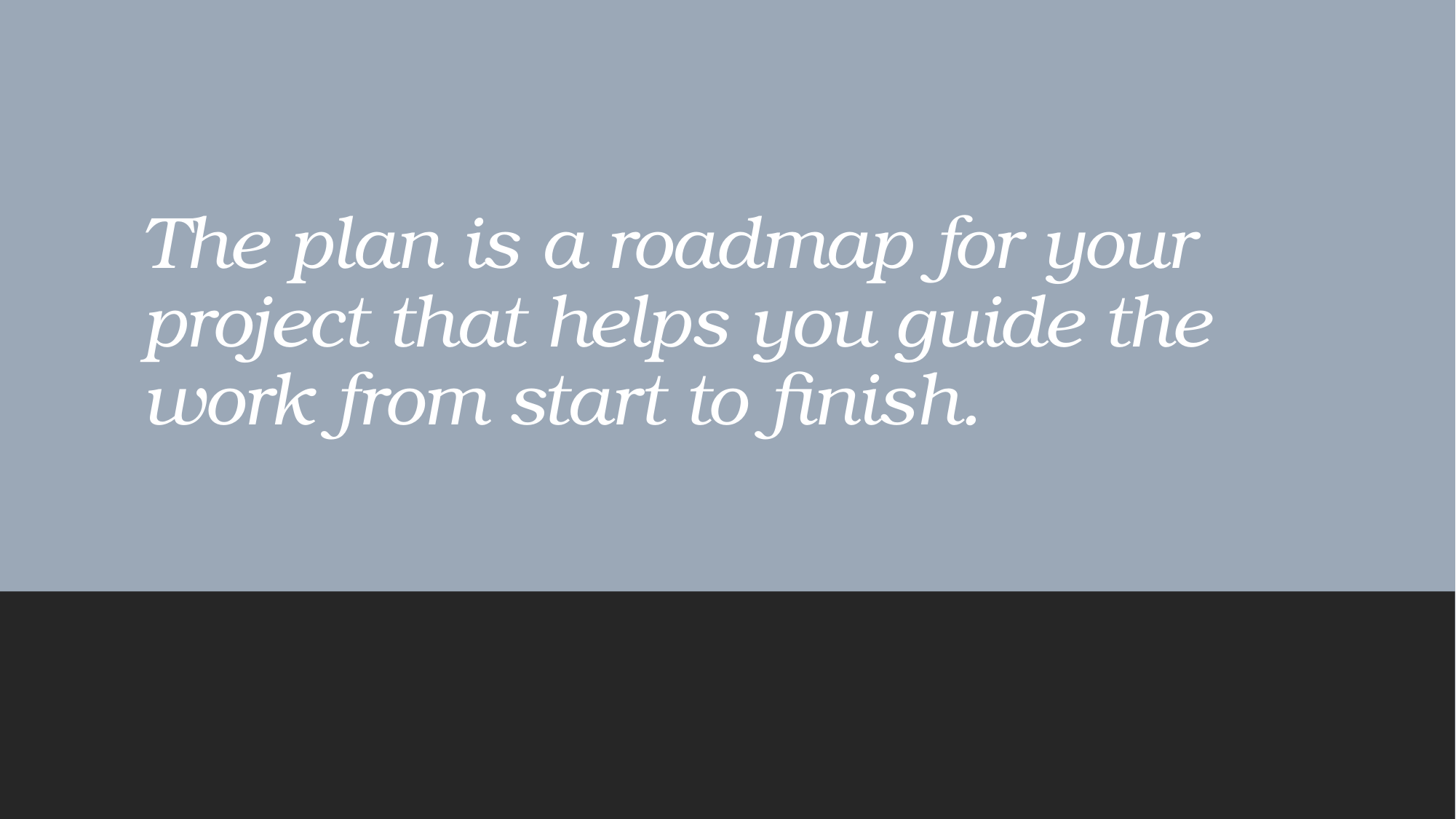

# The plan is a roadmap for your project that helps you guide the work from start to finish.